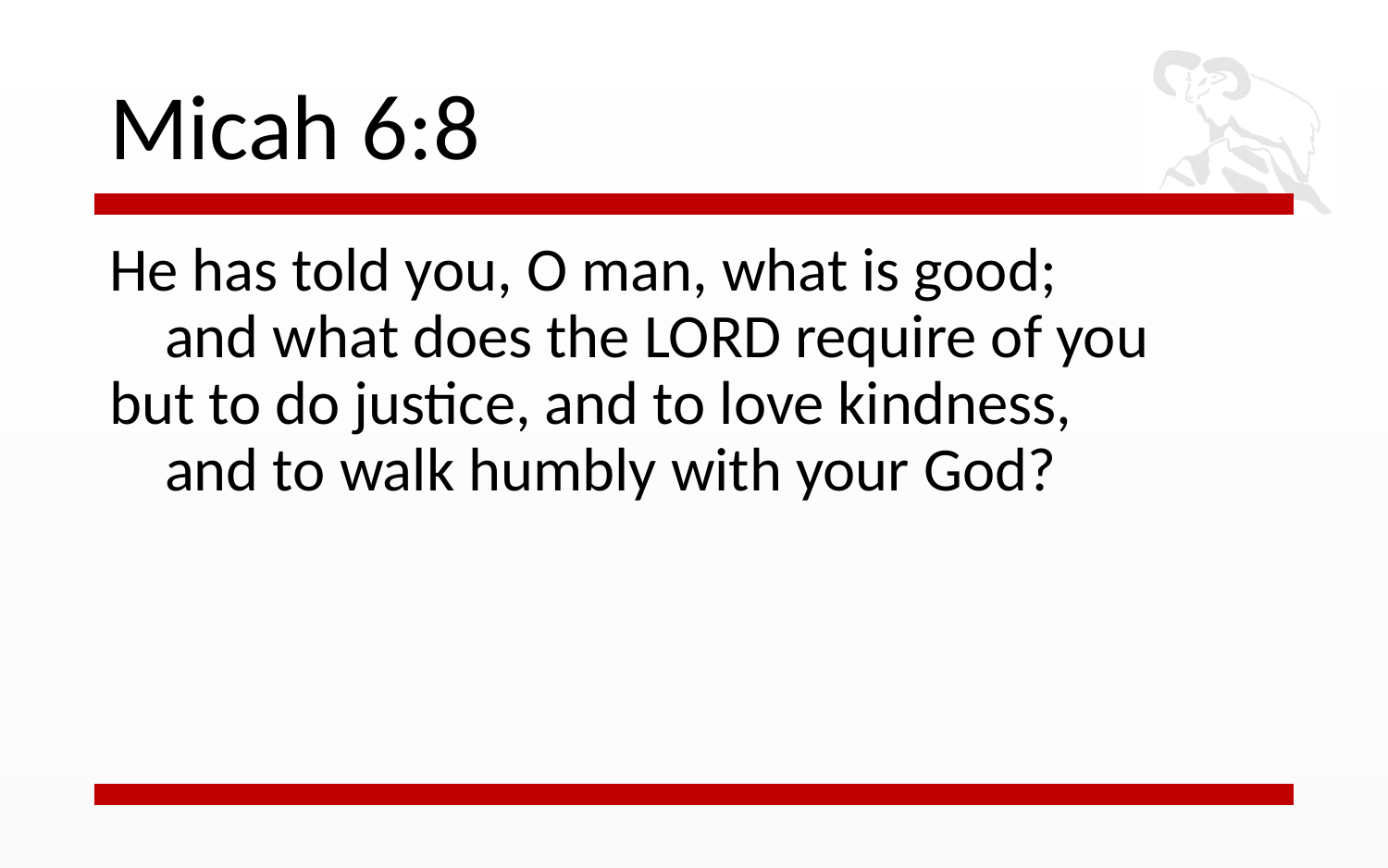

# Micah 6:8
He has told you, O man, what is good;
    and what does the Lord require of you
but to do justice, and to love kindness,
    and to walk humbly with your God?